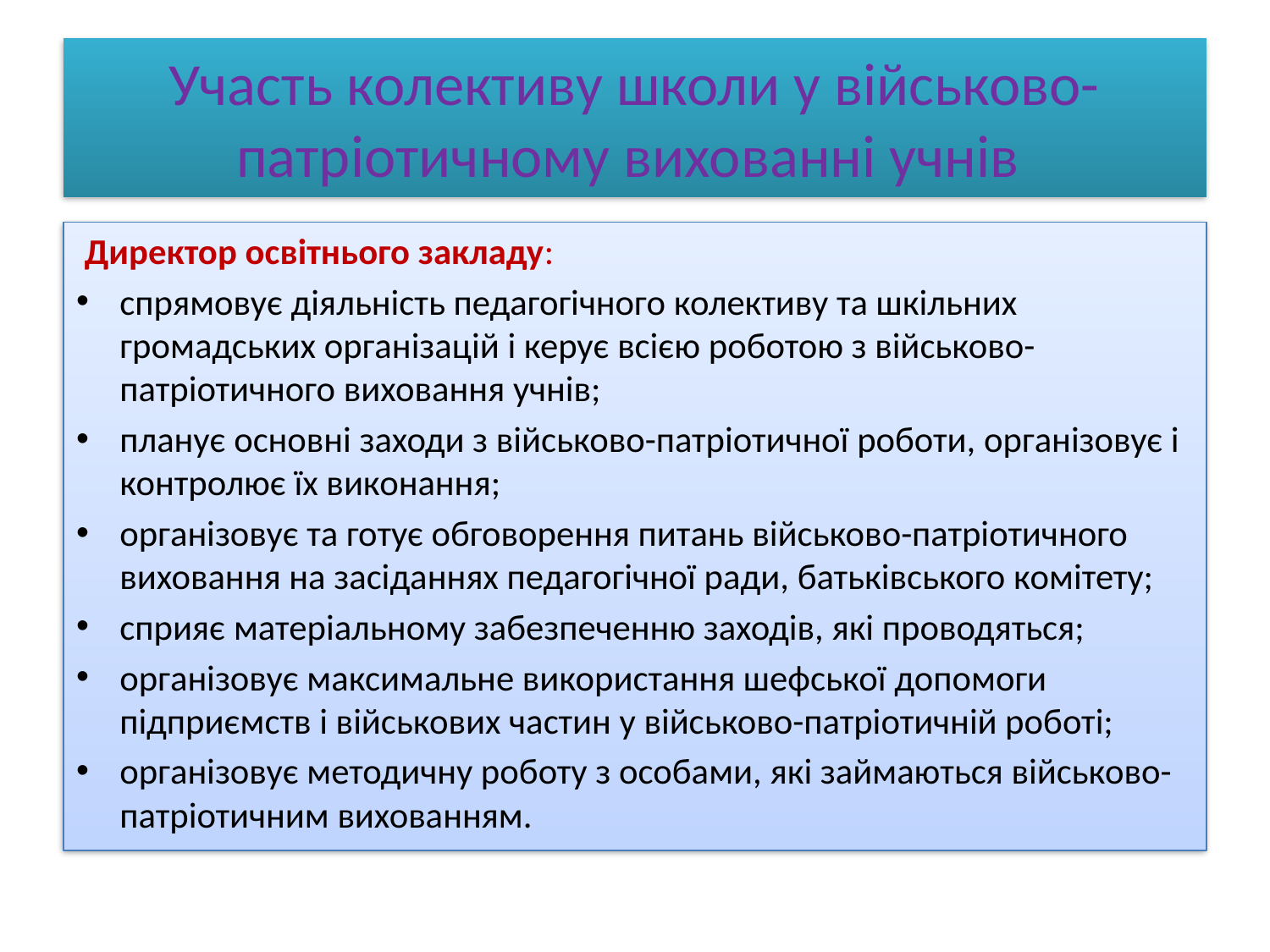

# Участь колективу школи у військово-патріотичному вихованні учнів
 Директор освітнього закладу:
спрямовує діяльність педагогічного колективу та шкільних громадських організацій і керує всією роботою з військово-патріотичного виховання учнів;
планує основні заходи з військово-патріотичної роботи, організовує і контролює їх виконання;
організовує та готує обговорення питань військово-патріотичного виховання на засіданнях педагогічної ради, батьківського комітету;
сприяє матеріальному забезпеченню заходів, які проводяться;
організовує максимальне використання шефської допомоги підприємств і військових частин у військово-патріотичній роботі;
організовує методичну роботу з особами, які займаються військово-патріотичним вихованням.